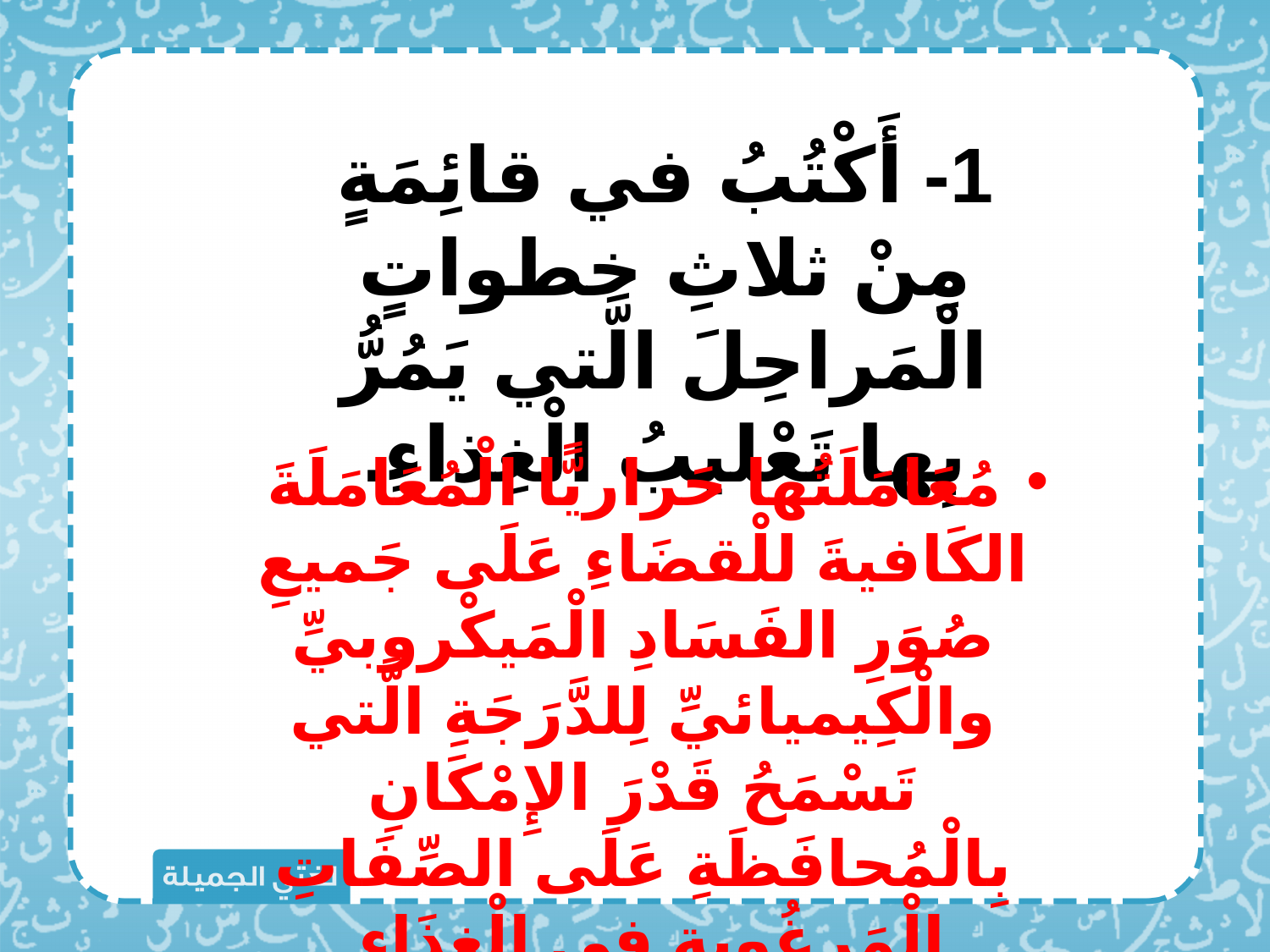

1- أَكْتُبُ في قائِمَةٍ مِنْ ثلاثِ خطواتٍ الْمَراحِلَ الَّتي يَمُرُّ بِها تَعْليبُ الْغِذاءِ.
 مُعَامَلَتُها حَراريًّا الْمُعَامَلَةَ الكَافيةَ للْقضَاءِ عَلَى جَميعِ صُوَرِ الفَسَادِ الْمَيكْروبيِّ والْكِيميائيِّ لِلدَّرَجَةِ الَّتي تَسْمَحُ قَدْرَ الإِمْكَانِ بِالْمُحافَظَةِ عَلَى الصِّفَاتِ الْمَرغُوبةِ في الْغِذَاءِ.